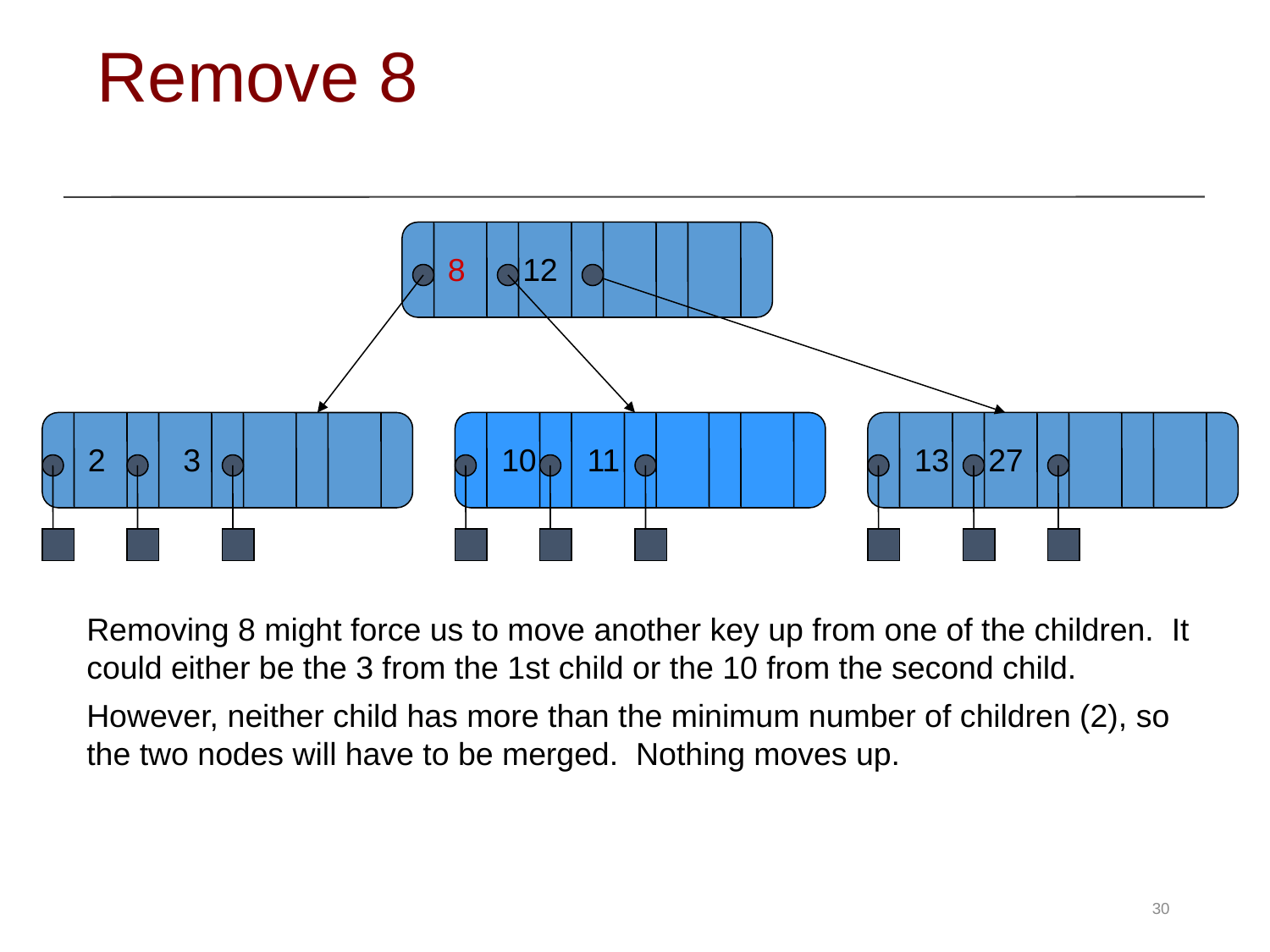

# Remove 8

8
12

2
3
10
11
13
27

Removing 8 might force us to move another key up from one of the children.  It could either be the 3 from the 1st child or the 10 from the second child.
However, neither child has more than the minimum number of children (2), so the two nodes will have to be merged.  Nothing moves up.
30